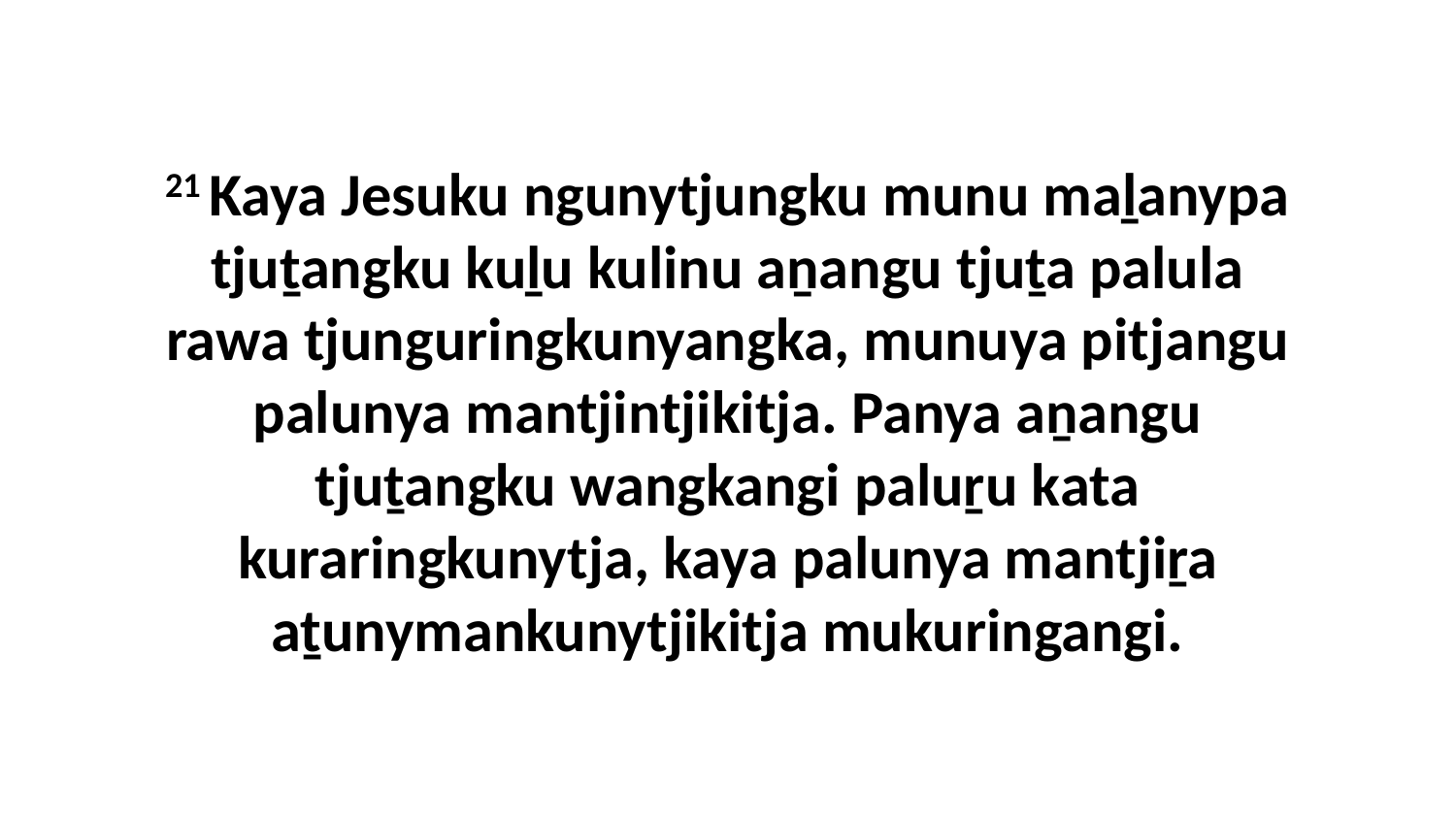

21 Kaya Jesuku ngunytjungku munu maḻanypa tjuṯangku kuḻu kulinu aṉangu tjuṯa palula rawa tjunguringkunyangka, munuya pitjangu palunya mantjintjikitja. Panya aṉangu tjuṯangku wangkangi paluṟu kata kuraringkunytja, kaya palunya mantjiṟa aṯunymankunytjikitja mukuringangi.